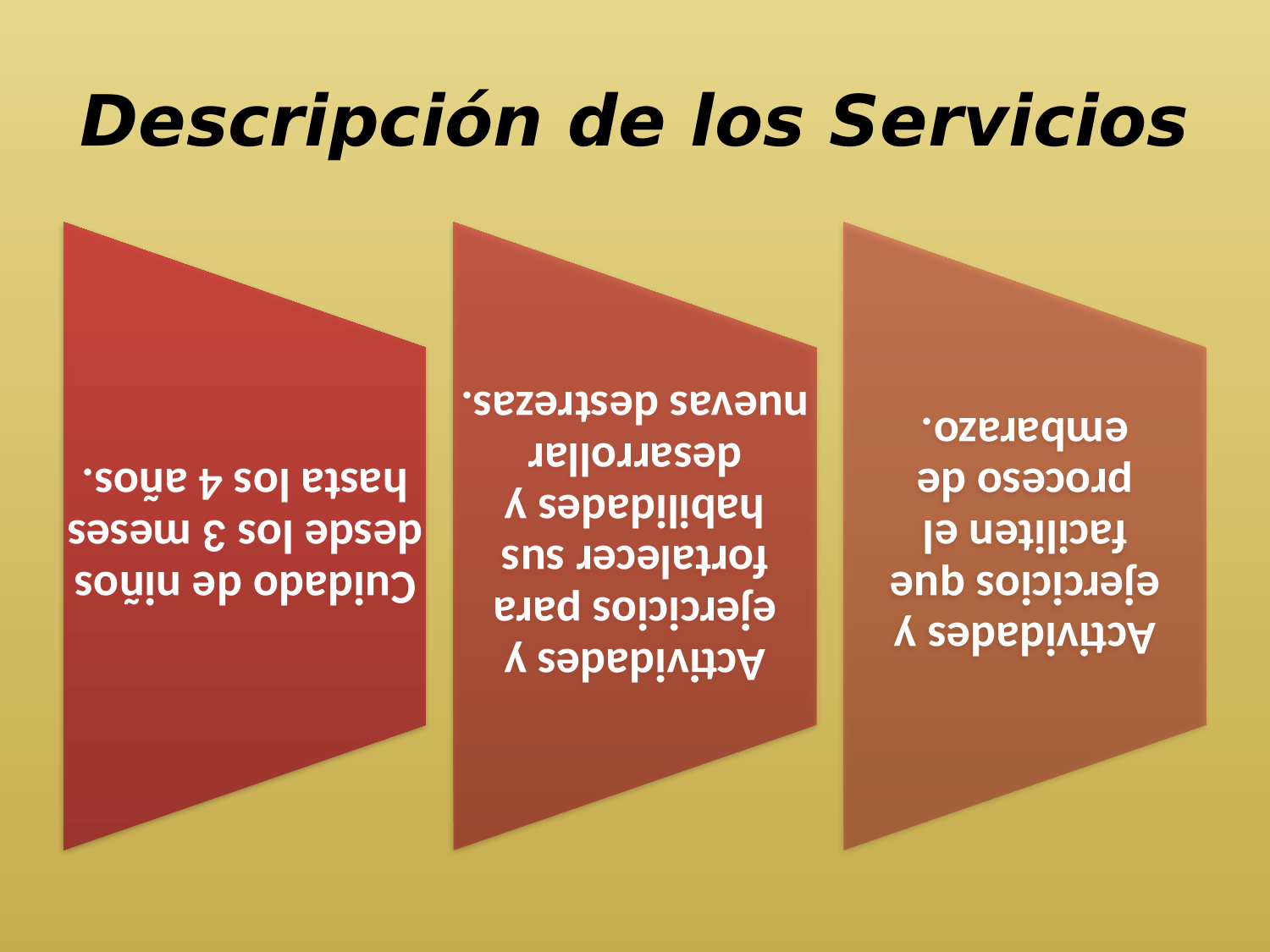

# Descripción de los Servicios
Cuidado de niños desde los 3 meses hasta los 4 años.
Actividades y ejercicios para fortalecer sus habilidades y desarrollar nuevas destrezas.
Actividades y ejercicios que faciliten el proceso de embarazo.